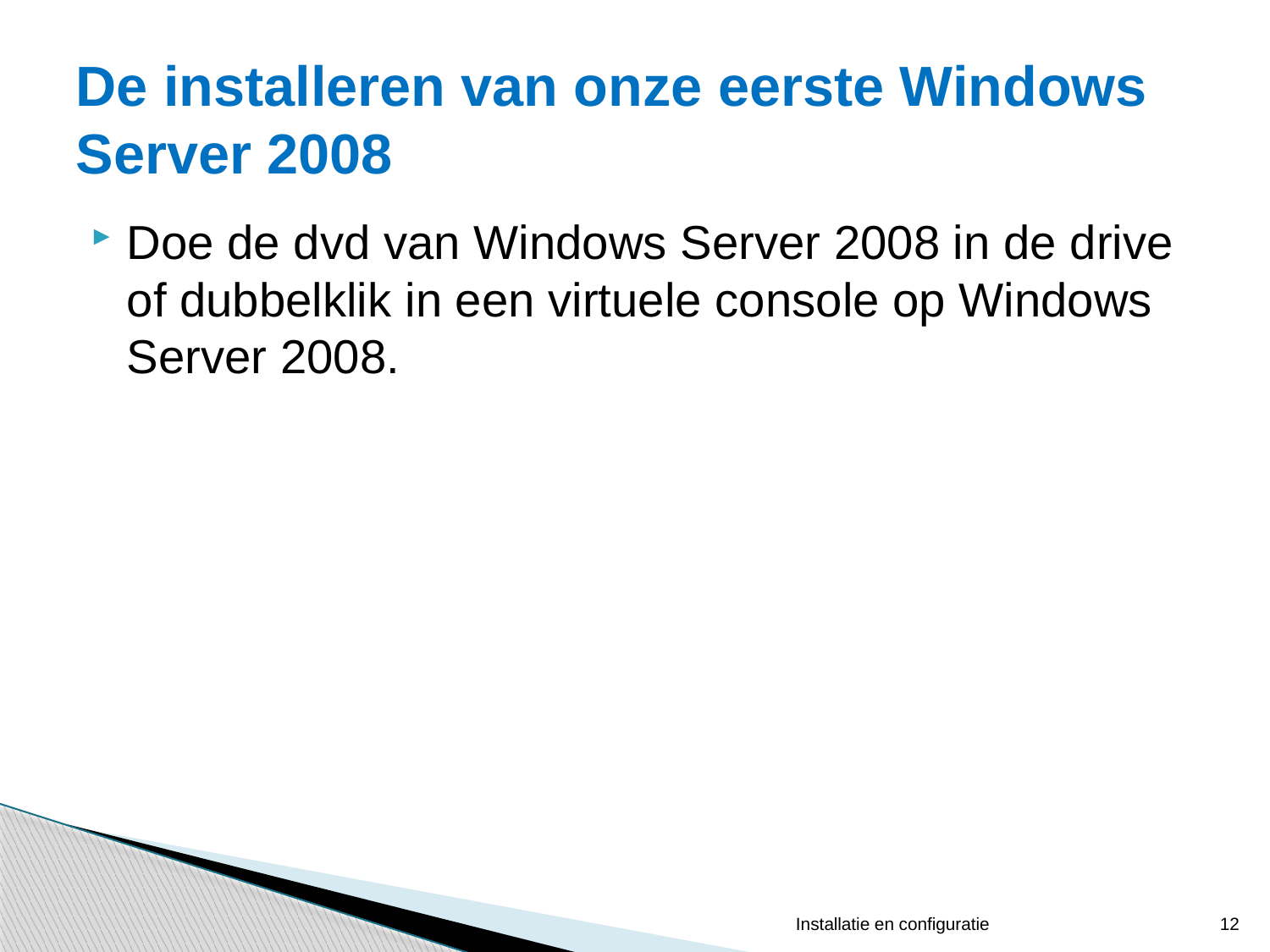

# De installeren van onze eerste Windows Server 2008
Doe de dvd van Windows Server 2008 in de drive of dubbelklik in een virtuele console op Windows Server 2008.
Installatie en configuratie
12